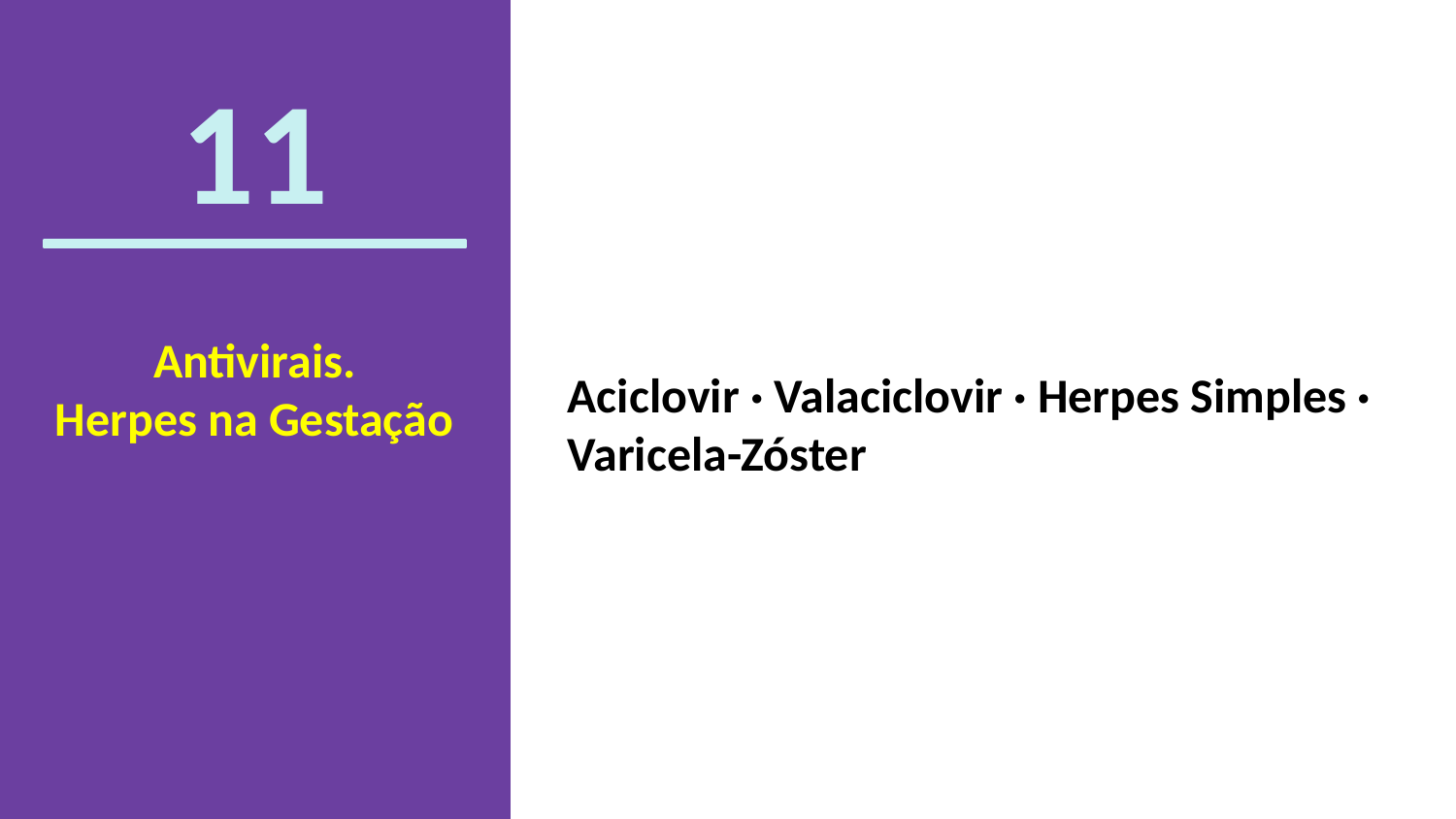

11

Aciclovir · Valaciclovir · Herpes Simples · Varicela-Zóster
 Antivirais.
Herpes na Gestação